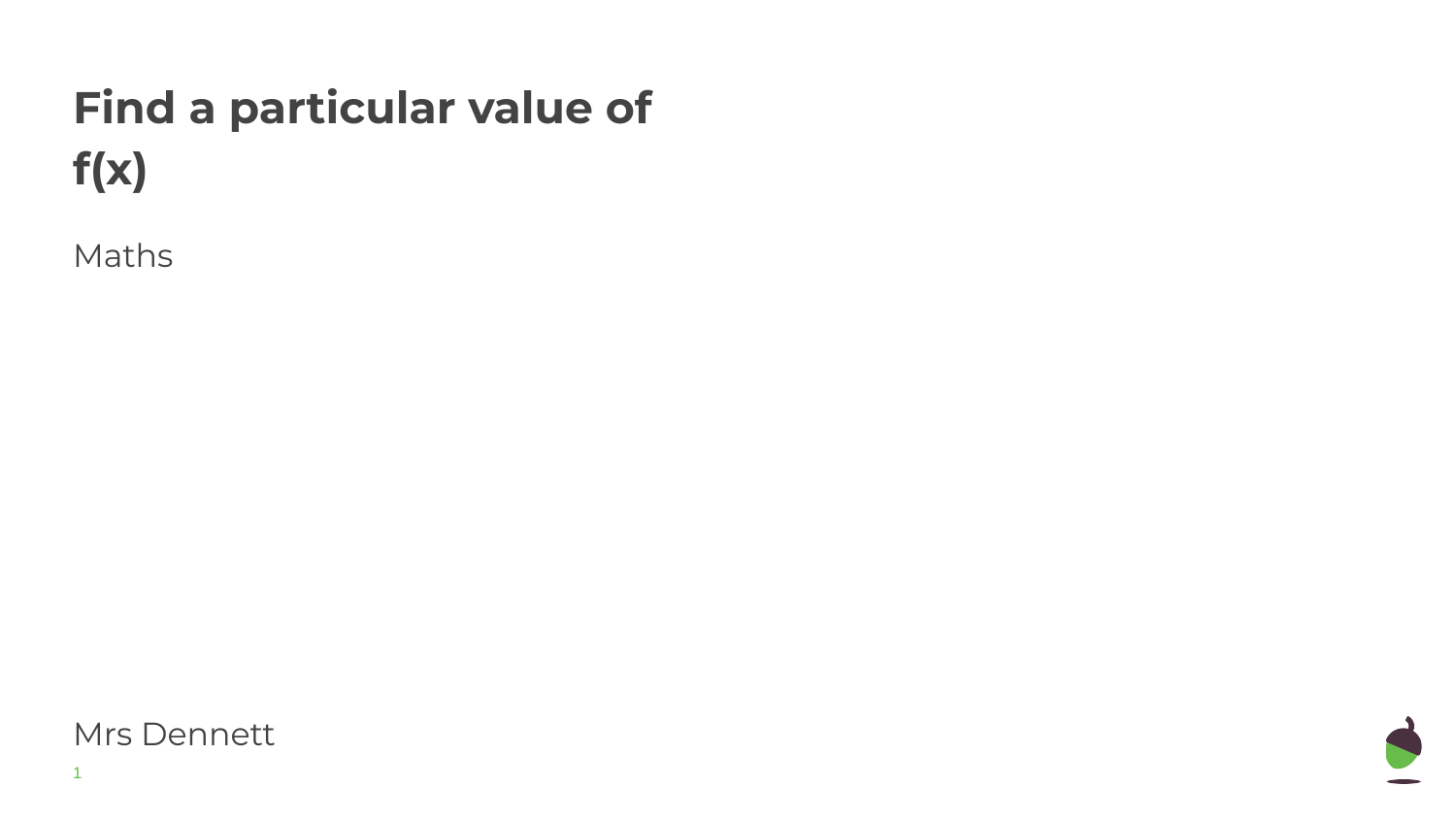

# Find a particular value of f(x)
Maths
Mrs Dennett
1